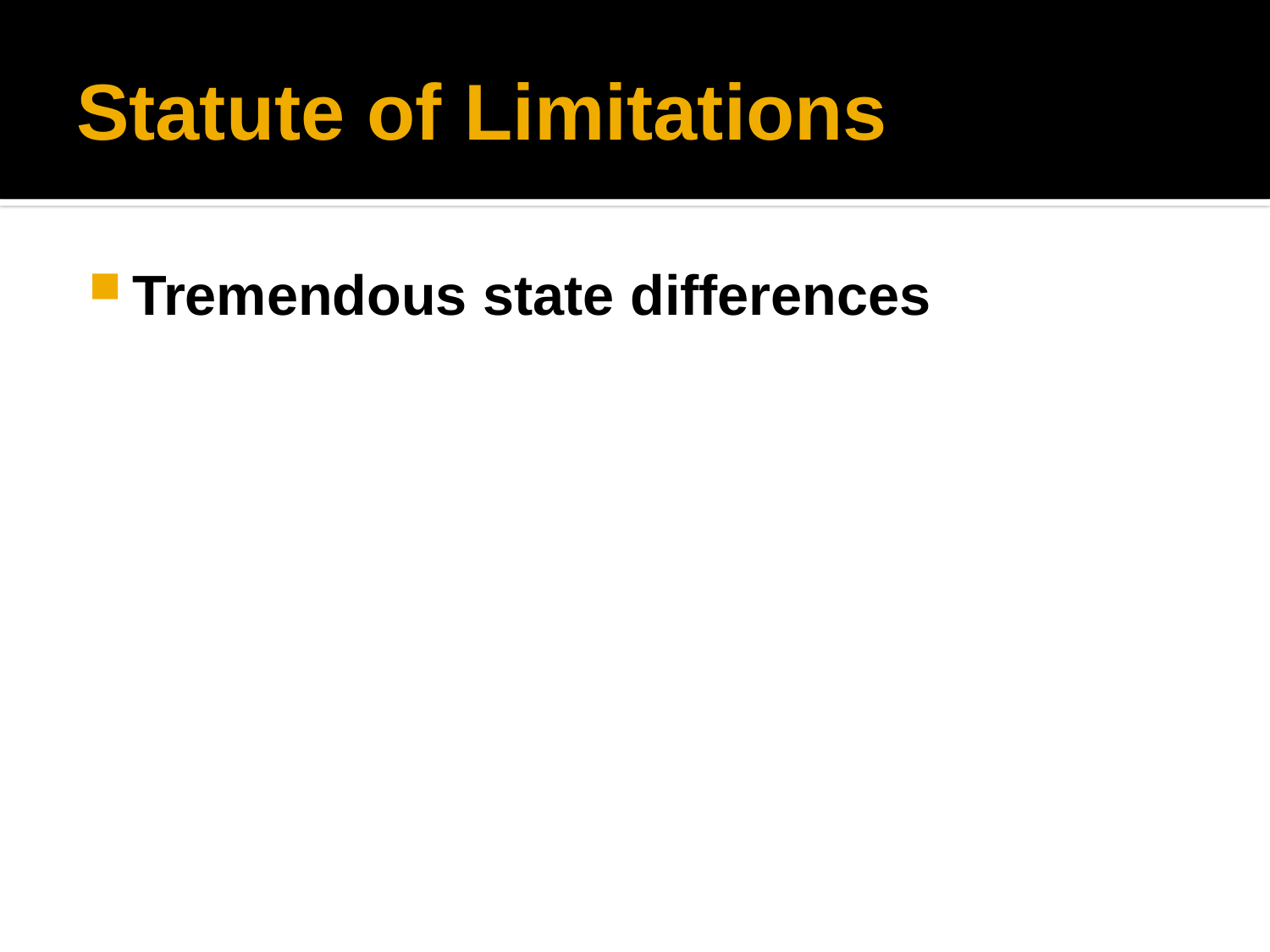

# Statute of Limitations
Tremendous state differences